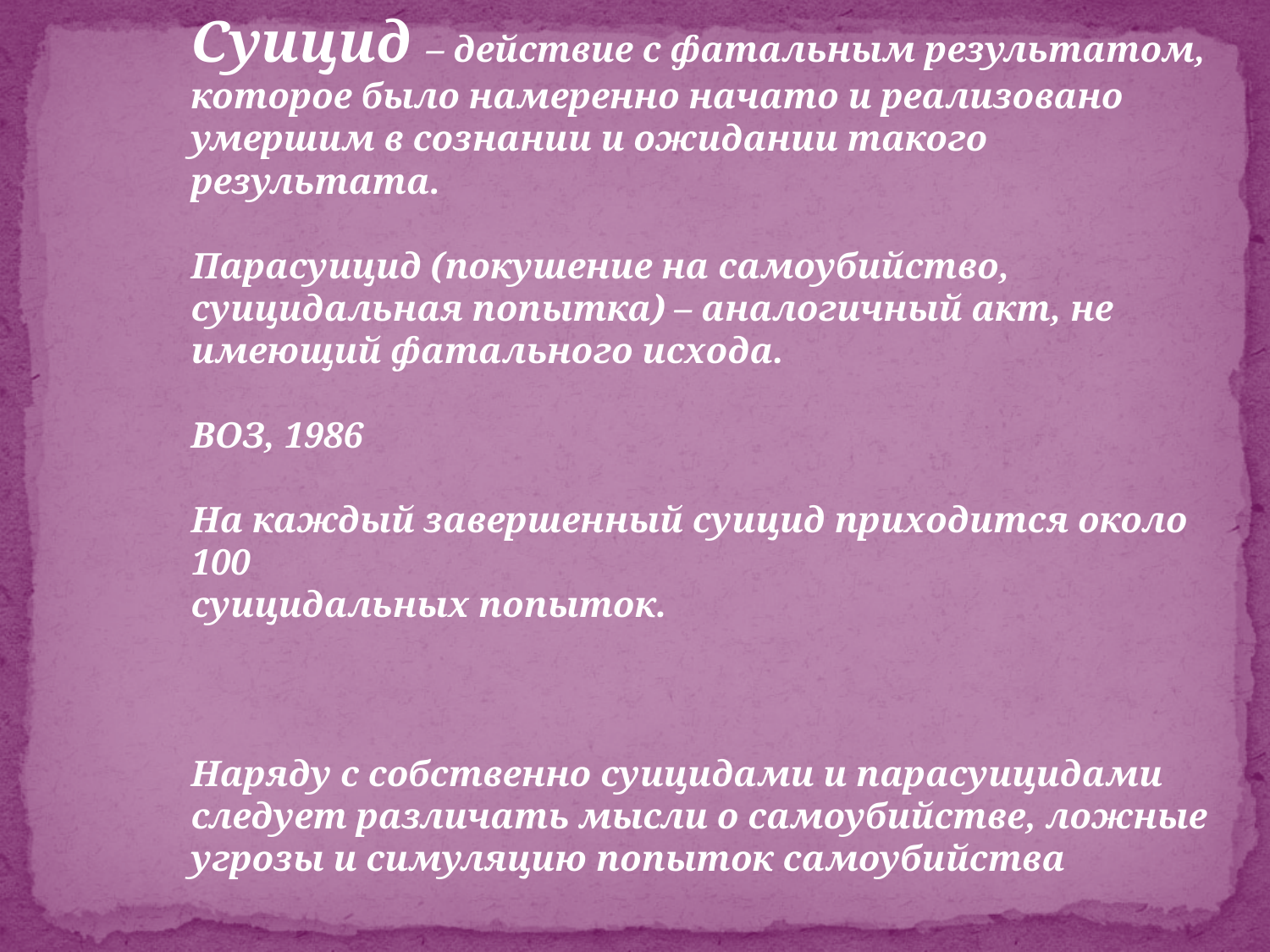

Суицид – действие с фатальным результатом,
которое было намеренно начато и реализовано
умершим в сознании и ожидании такого результата.

Парасуицид (покушение на самоубийство,
суицидальная попытка) – аналогичный акт, не
имеющий фатального исхода.

ВОЗ, 1986

На каждый завершенный суицид приходится около 100
суицидальных попыток.

Наряду с собственно суицидами и парасуицидами
следует различать мысли о самоубийстве, ложные
угрозы и симуляцию попыток самоубийства